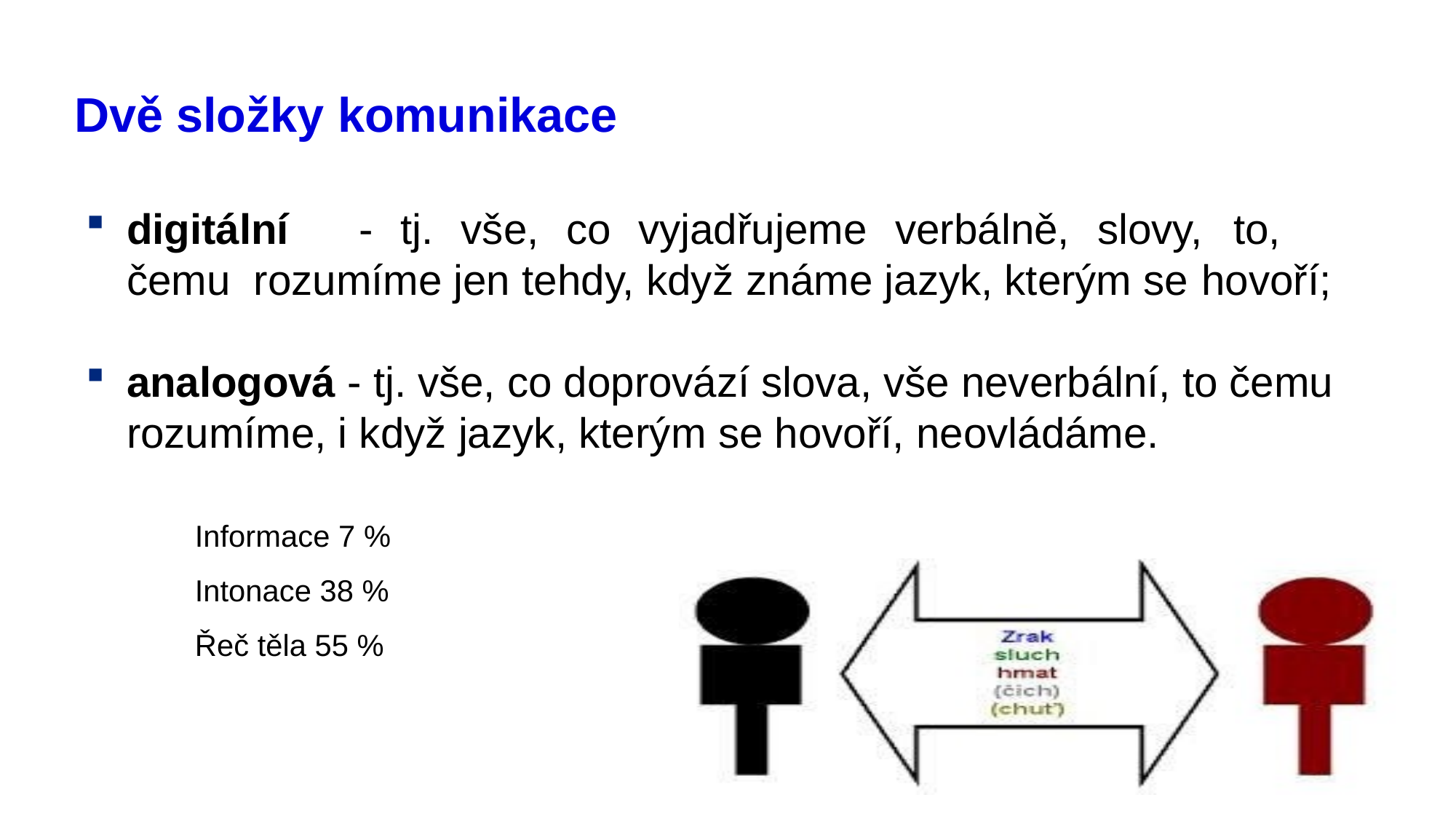

# Dvě složky komunikace
digitální	-	tj.	vše,	co	vyjadřujeme	verbálně,	slovy,	to,	čemu  rozumíme jen tehdy, když známe jazyk, kterým se hovoří;

analogová - tj. vše, co doprovází slova, vše neverbální, to čemu  rozumíme, i když jazyk, kterým se hovoří, neovládáme.

Informace 7 %
Intonace 38 %
Řeč těla 55 %